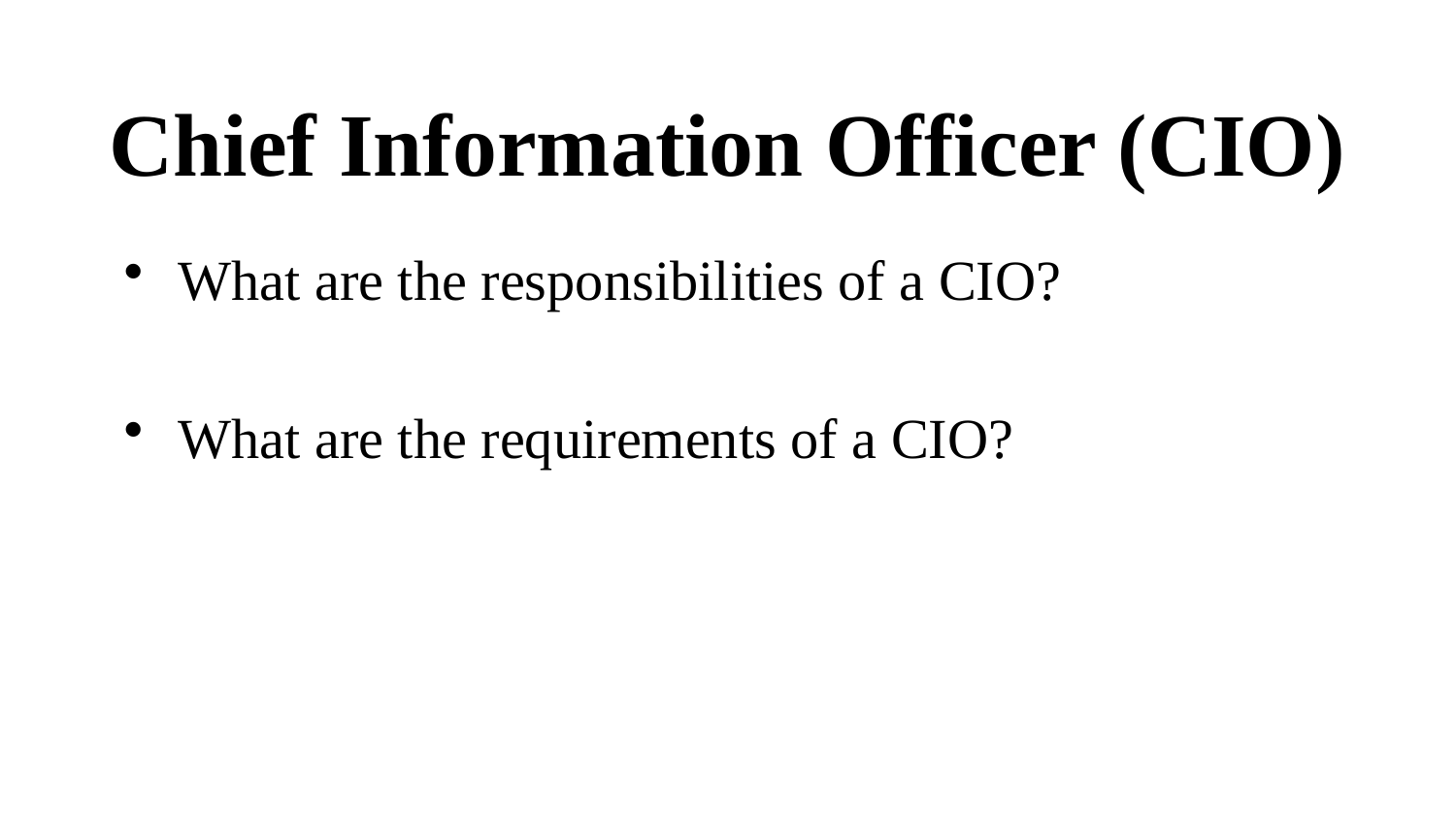

# Chief Information Officer (CIO)
What are the responsibilities of a CIO?

What are the requirements of a CIO?